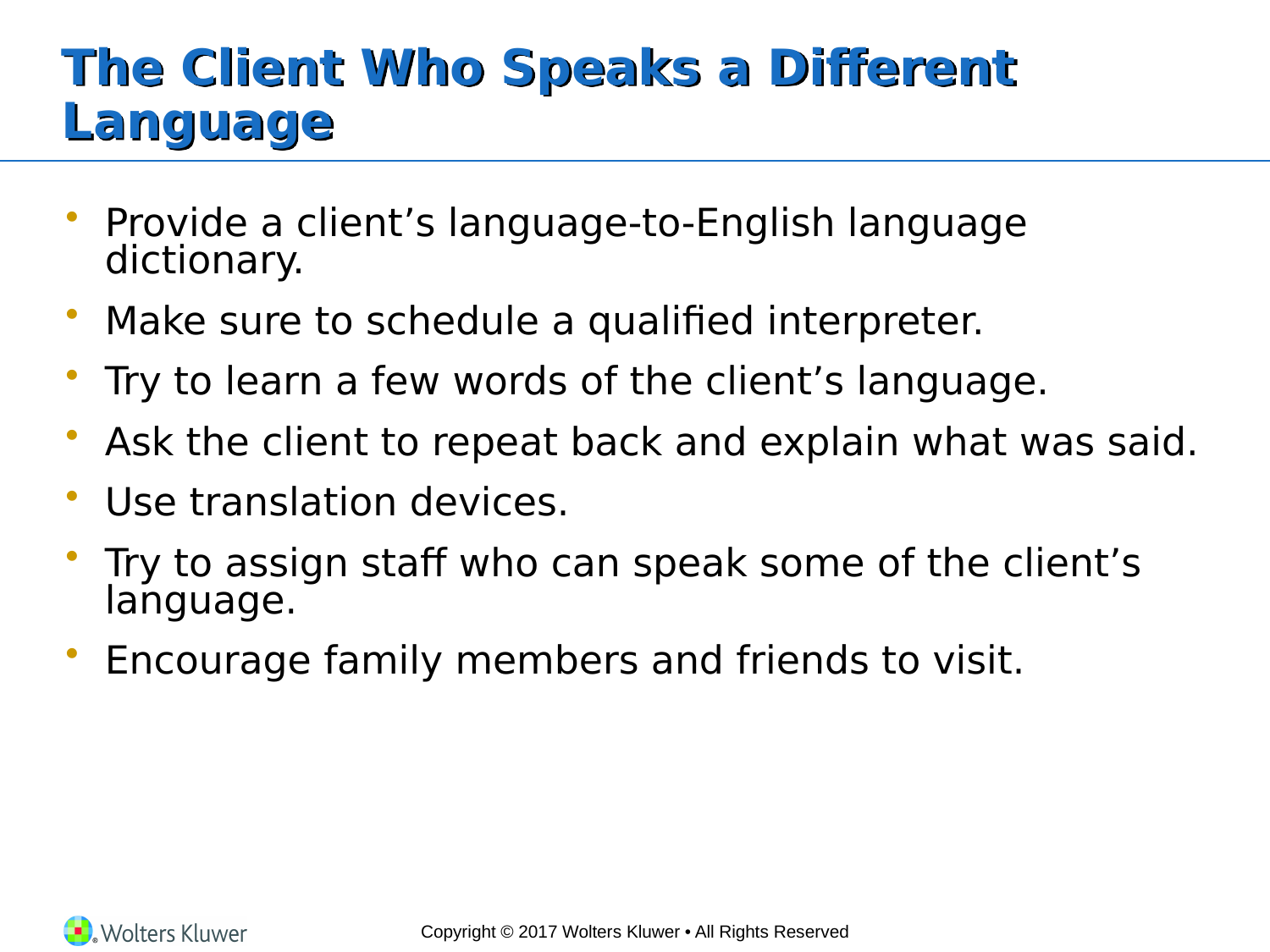

# The Client Who Speaks a Different Language
Provide a client’s language-to-English language dictionary.
Make sure to schedule a qualified interpreter.
Try to learn a few words of the client’s language.
Ask the client to repeat back and explain what was said.
Use translation devices.
Try to assign staff who can speak some of the client’s language.
Encourage family members and friends to visit.